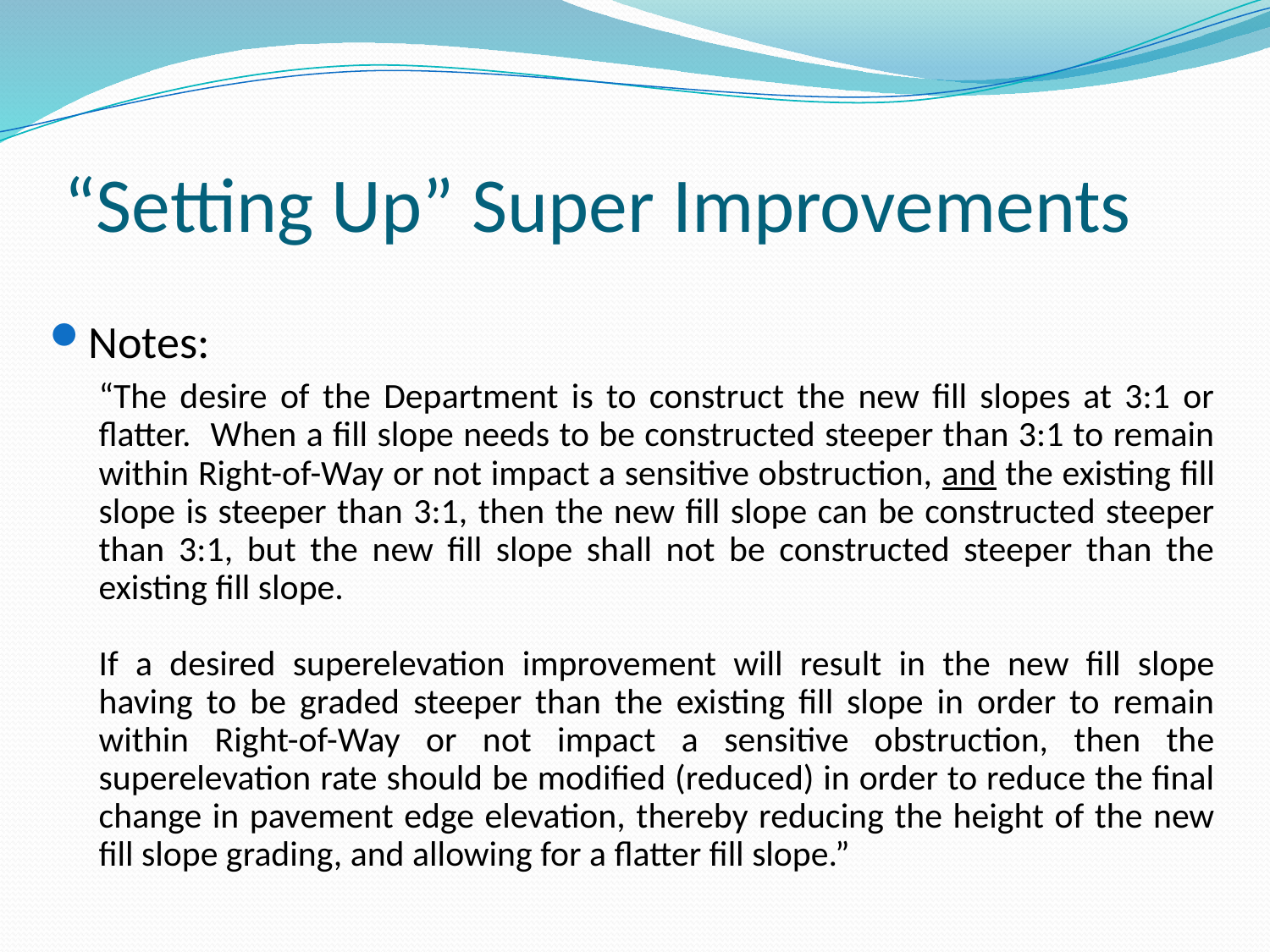

# “Setting Up” Super Improvements
Notes:
“The desire of the Department is to construct the new fill slopes at 3:1 or flatter.  When a fill slope needs to be constructed steeper than 3:1 to remain within Right-of-Way or not impact a sensitive obstruction, and the existing fill slope is steeper than 3:1, then the new fill slope can be constructed steeper than 3:1, but the new fill slope shall not be constructed steeper than the existing fill slope.

If a desired superelevation improvement will result in the new fill slope having to be graded steeper than the existing fill slope in order to remain within Right-of-Way or not impact a sensitive obstruction, then the superelevation rate should be modified (reduced) in order to reduce the final change in pavement edge elevation, thereby reducing the height of the new fill slope grading, and allowing for a flatter fill slope.”